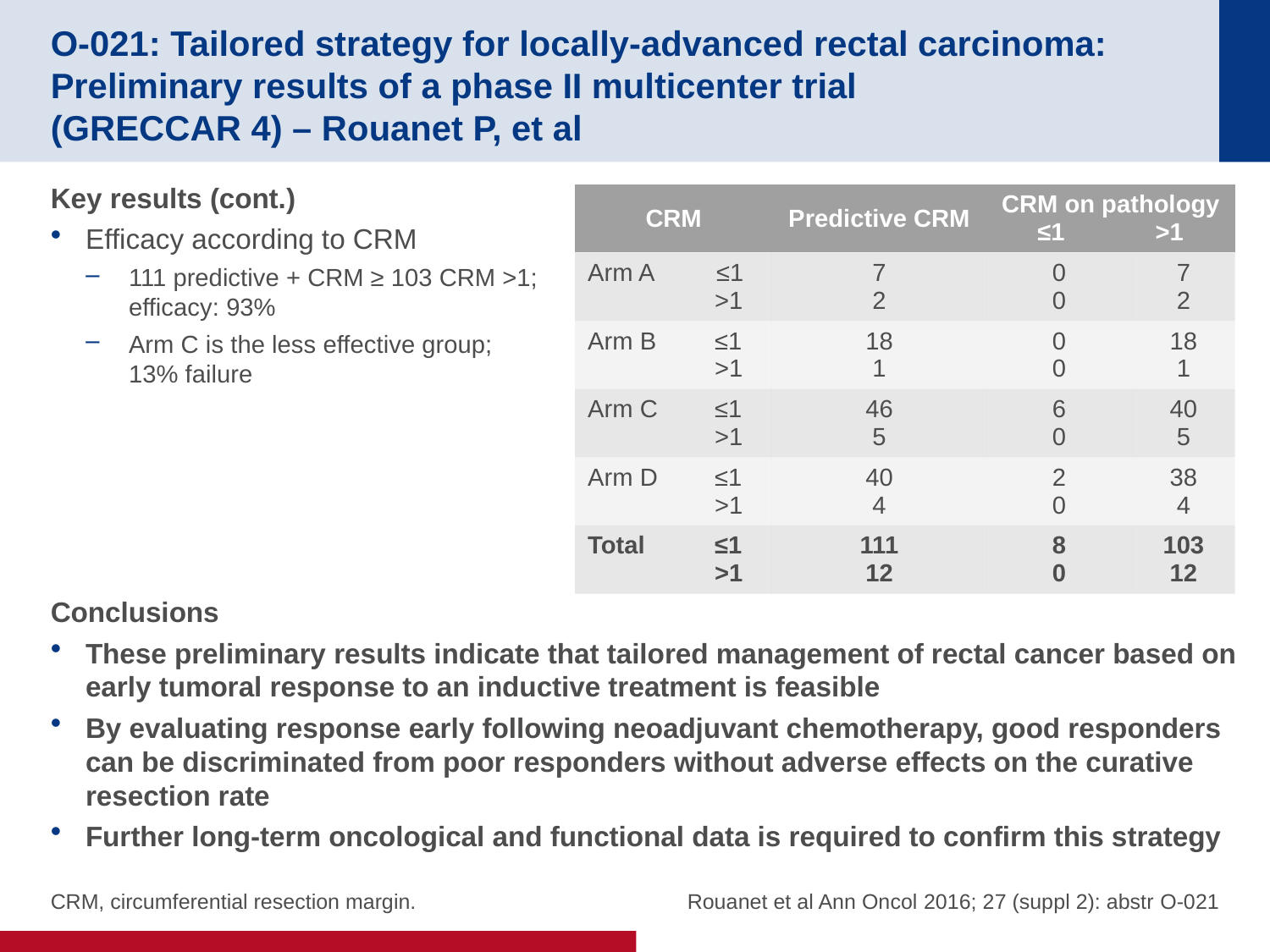

# O-021: Tailored strategy for locally-advanced rectal carcinoma: Preliminary results of a phase II multicenter trial (GRECCAR 4) – Rouanet P, et al
Key results (cont.)
Efficacy according to CRM
111 predictive + CRM ≥ 103 CRM >1;
efficacy: 93%
Arm C is the less effective group;
13% failure

Conclusions
These preliminary results indicate that tailored management of rectal cancer based on early tumoral response to an inductive treatment is feasible
By evaluating response early following neoadjuvant chemotherapy, good responders can be discriminated from poor responders without adverse effects on the curative resection rate
Further long-term oncological and functional data is required to confirm this strategy
| CRM | Predictive CRM | CRM on pathology ≤1 >1 |  |
| --- | --- | --- | --- |
| Arm A ≤1 >1 | 7 2 | 0 0 | 7 2 |
| Arm B ≤1 >1 | 18 1 | 0 0 | 18 1 |
| Arm C ≤1 >1 | 46 5 | 6 0 | 40 5 |
| Arm D ≤1 >1 | 40 4 | 2 0 | 38 4 |
| Total ≤1 >1 | 111 12 | 8 0 | 103 12 |
CRM, circumferential resection margin.
Rouanet et al Ann Oncol 2016; 27 (suppl 2): abstr O-021